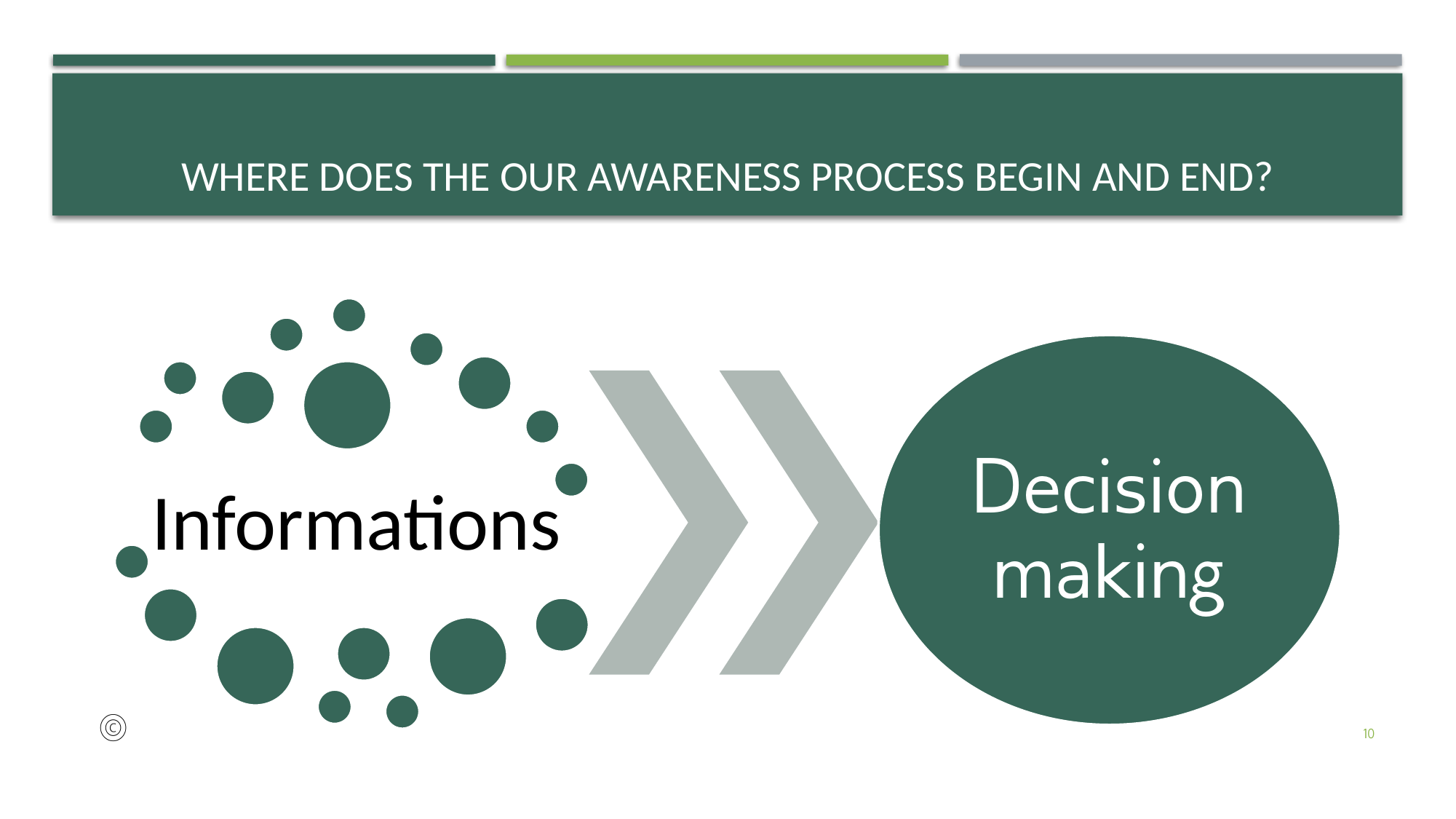

# Where does the OUR AWARENESS process begin and end?
Informations
Decision making
10